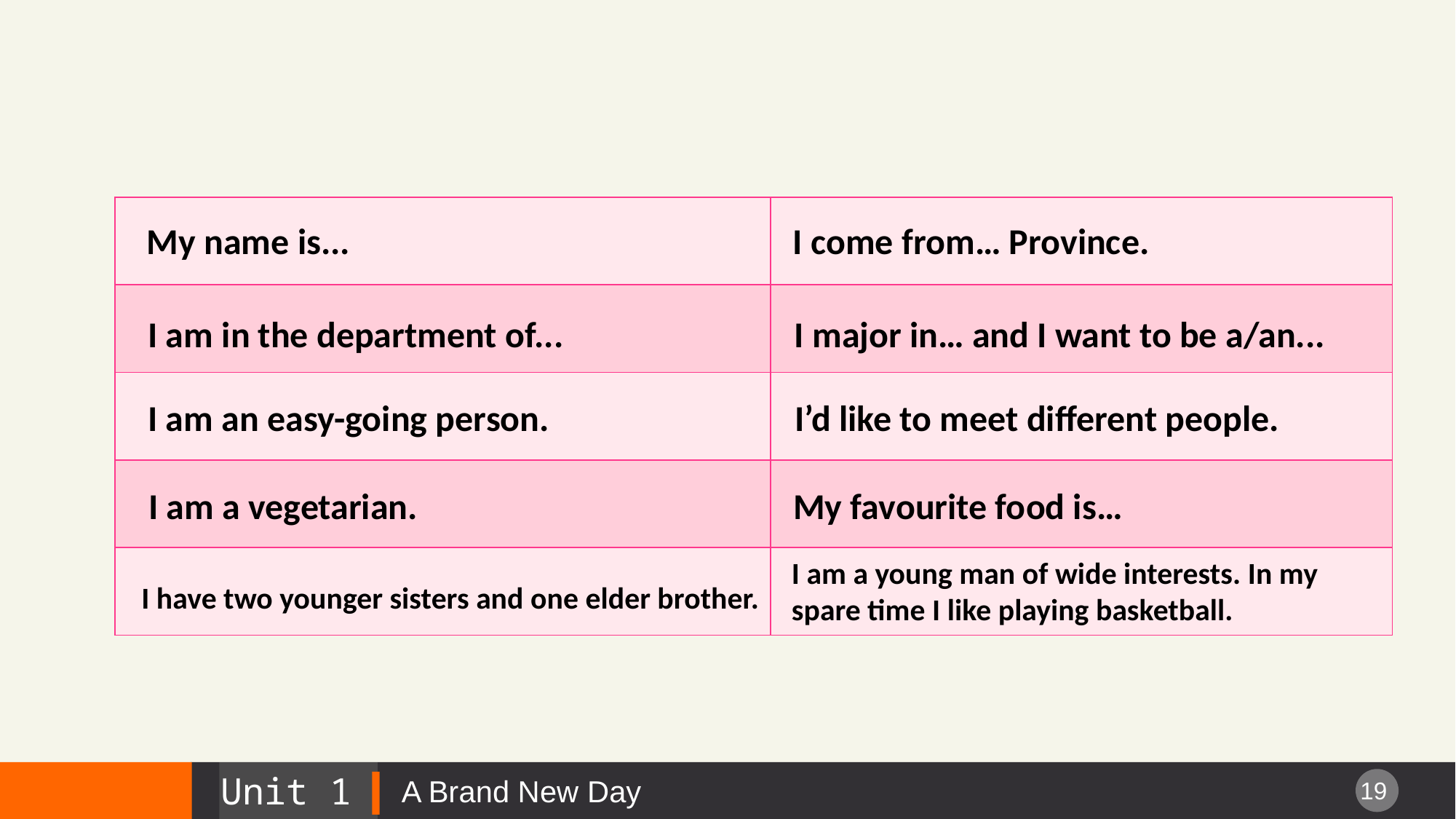

|  |  |
| --- | --- |
|  |  |
|  |  |
|  |  |
|  |  |
My name is...
I come from… Province.
I am in the department of...
I major in… and I want to be a/an...
I am an easy-going person.
I’d like to meet different people.
I am a vegetarian.
My favourite food is…
I am a young man of wide interests. In my spare time I like playing basketball.
I have two younger sisters and one elder brother.